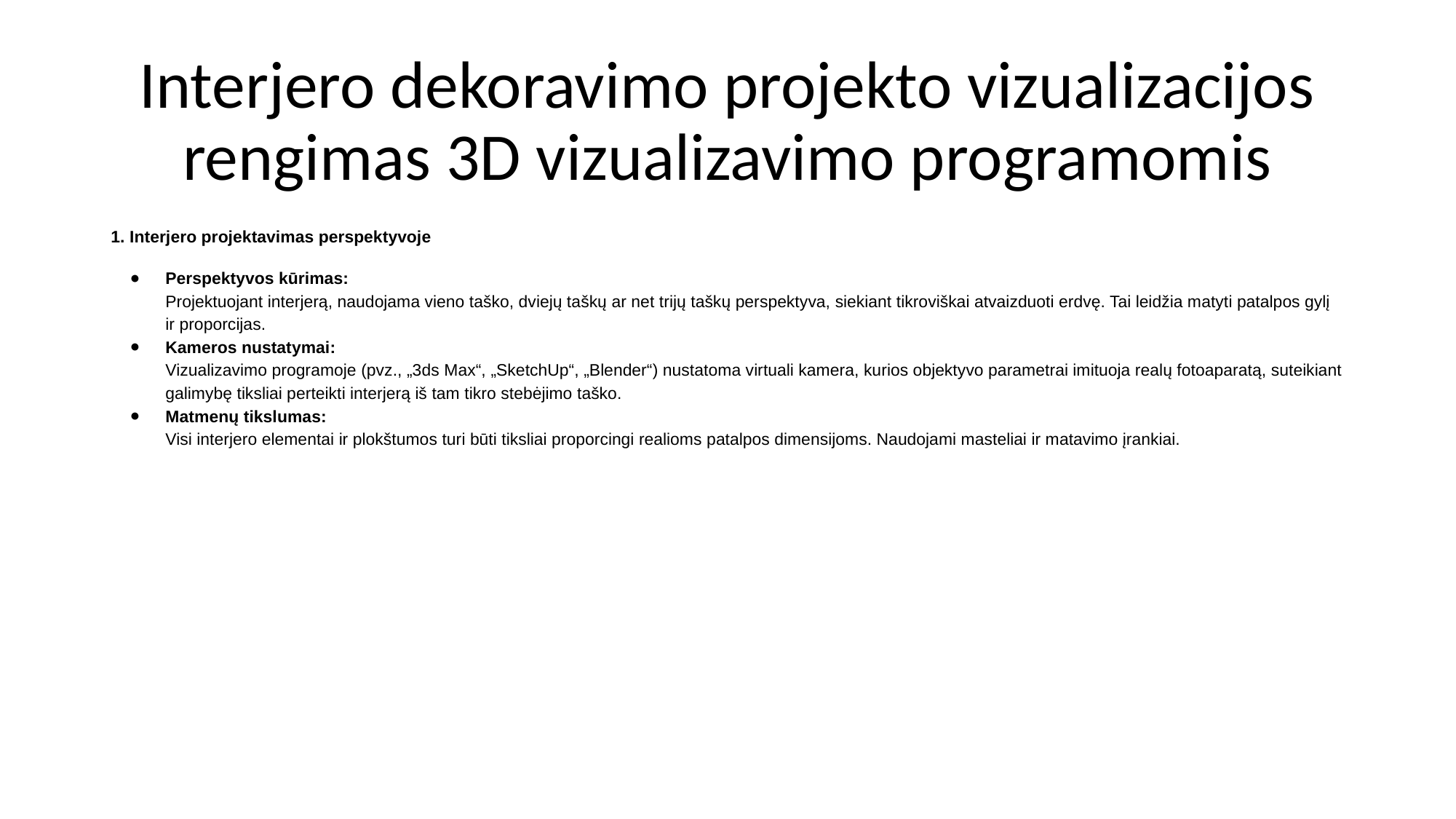

# Interjero dekoravimo projekto vizualizacijos rengimas 3D vizualizavimo programomis
1. Interjero projektavimas perspektyvoje
Perspektyvos kūrimas:
Projektuojant interjerą, naudojama vieno taško, dviejų taškų ar net trijų taškų perspektyva, siekiant tikroviškai atvaizduoti erdvę. Tai leidžia matyti patalpos gylį ir proporcijas.
Kameros nustatymai:
Vizualizavimo programoje (pvz., „3ds Max“, „SketchUp“, „Blender“) nustatoma virtuali kamera, kurios objektyvo parametrai imituoja realų fotoaparatą, suteikiant galimybę tiksliai perteikti interjerą iš tam tikro stebėjimo taško.
Matmenų tikslumas:
Visi interjero elementai ir plokštumos turi būti tiksliai proporcingi realioms patalpos dimensijoms. Naudojami masteliai ir matavimo įrankiai.